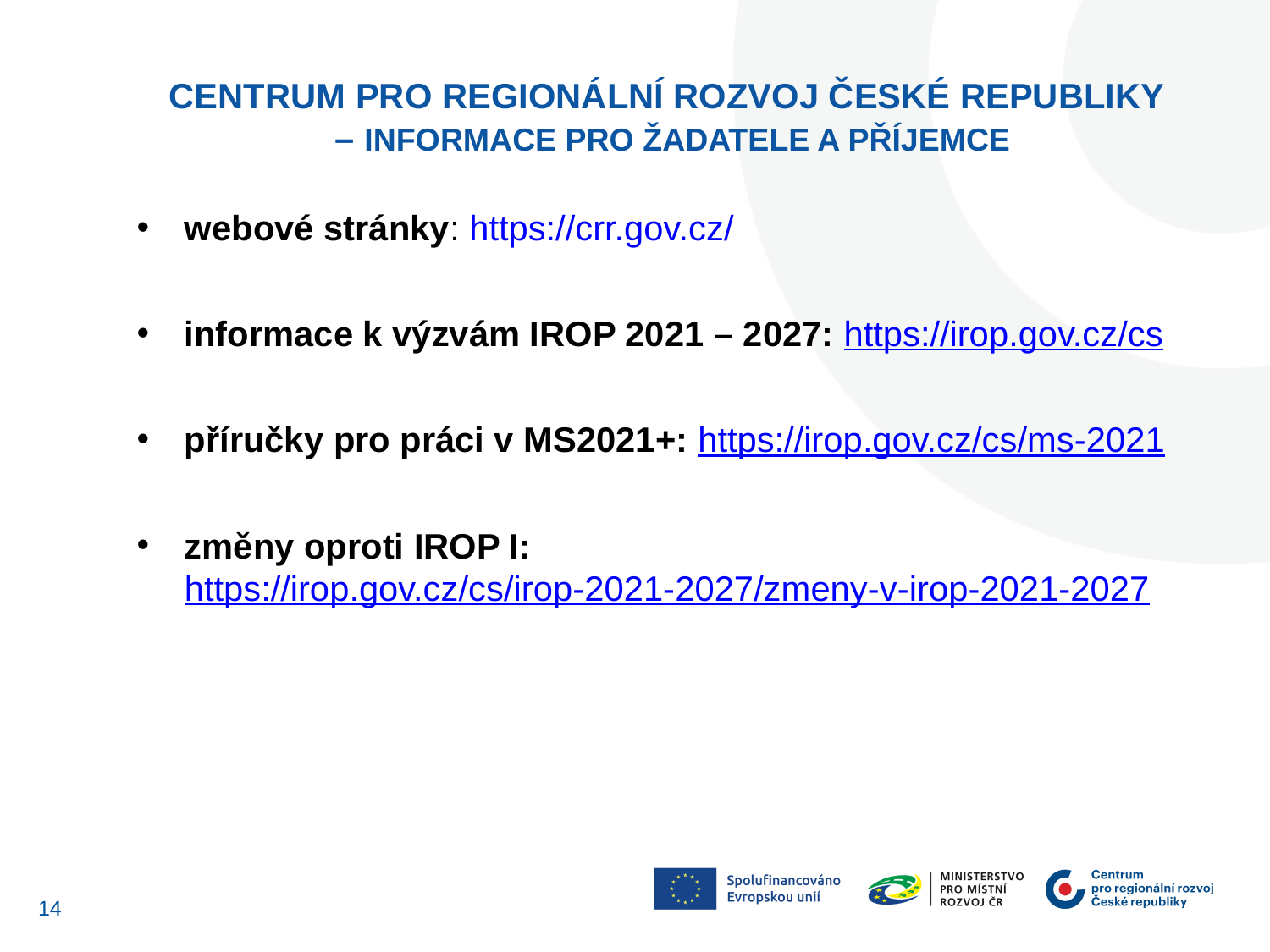

Centrum pro regionální rozvoj České republiky
– informace pro žadatele a příjemce
webové stránky: https://crr.gov.cz/

informace k výzvám IROP 2021 – 2027: https://irop.gov.cz/cs

příručky pro práci v MS2021+: https://irop.gov.cz/cs/ms-2021

změny oproti IROP I:
https://irop.gov.cz/cs/irop-2021-2027/zmeny-v-irop-2021-2027

14